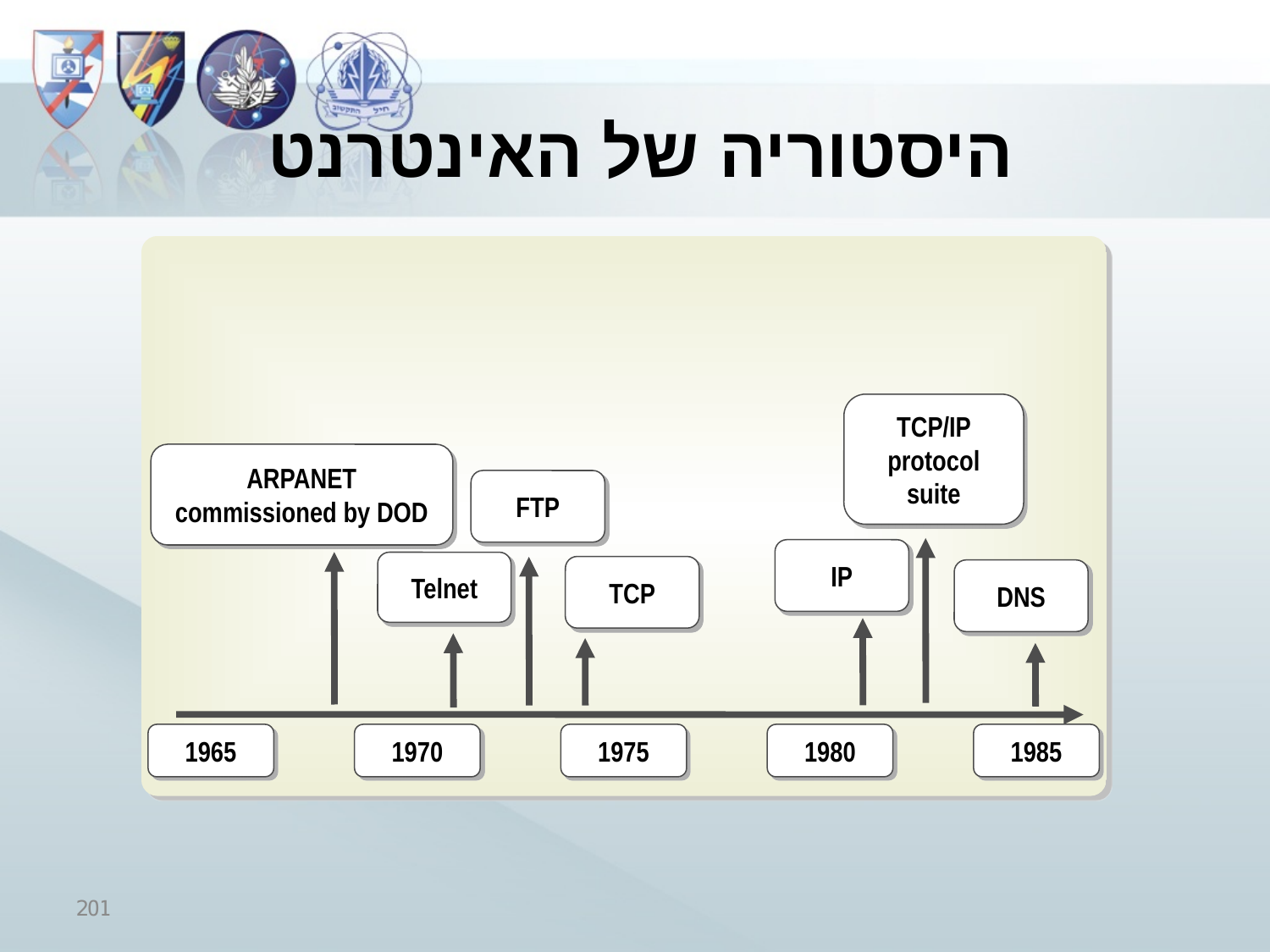

# היסטוריה של האינטרנט

TCP/IP protocol suite
ARPANET commissioned by DOD
FTP

IP

Telnet
TCP

DNS

1965
1970
1975
1980
1985
201